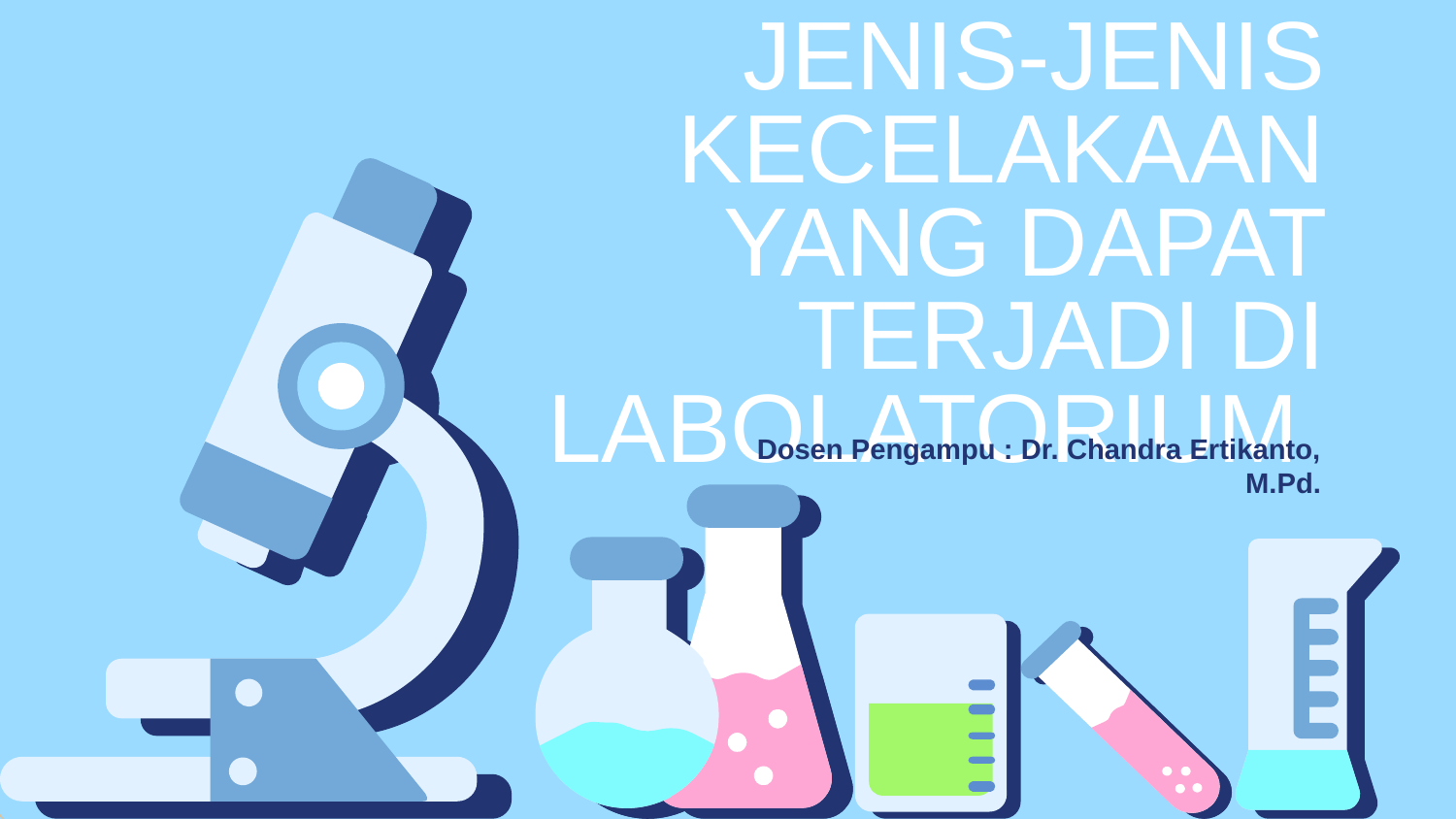

# JENIS-JENIS KECELAKAAN YANG DAPAT TERJADI DI LABOLATORIUM
Dosen Pengampu : Dr. Chandra Ertikanto, M.Pd.